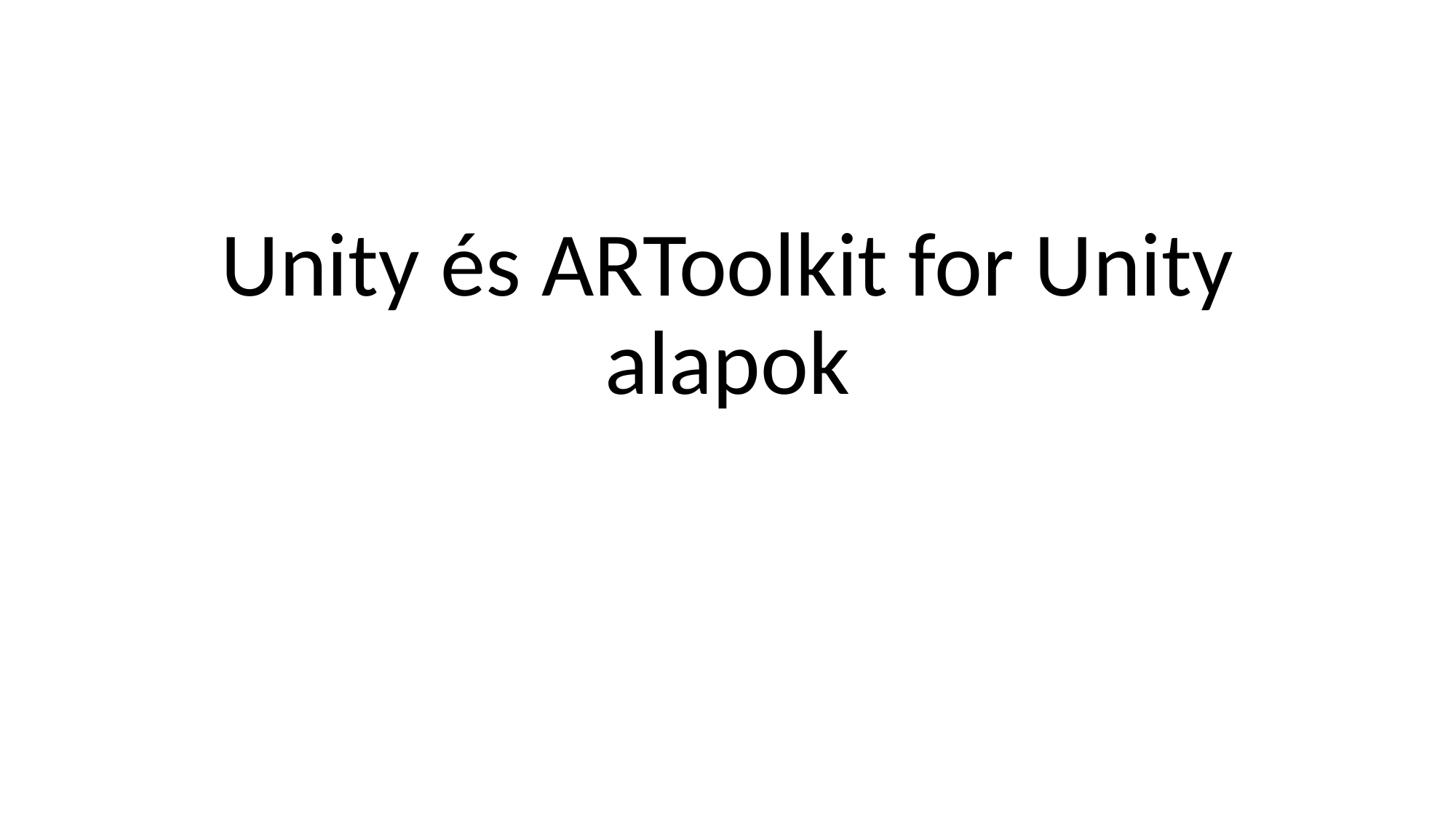

# Unity és ARToolkit for Unity alapok